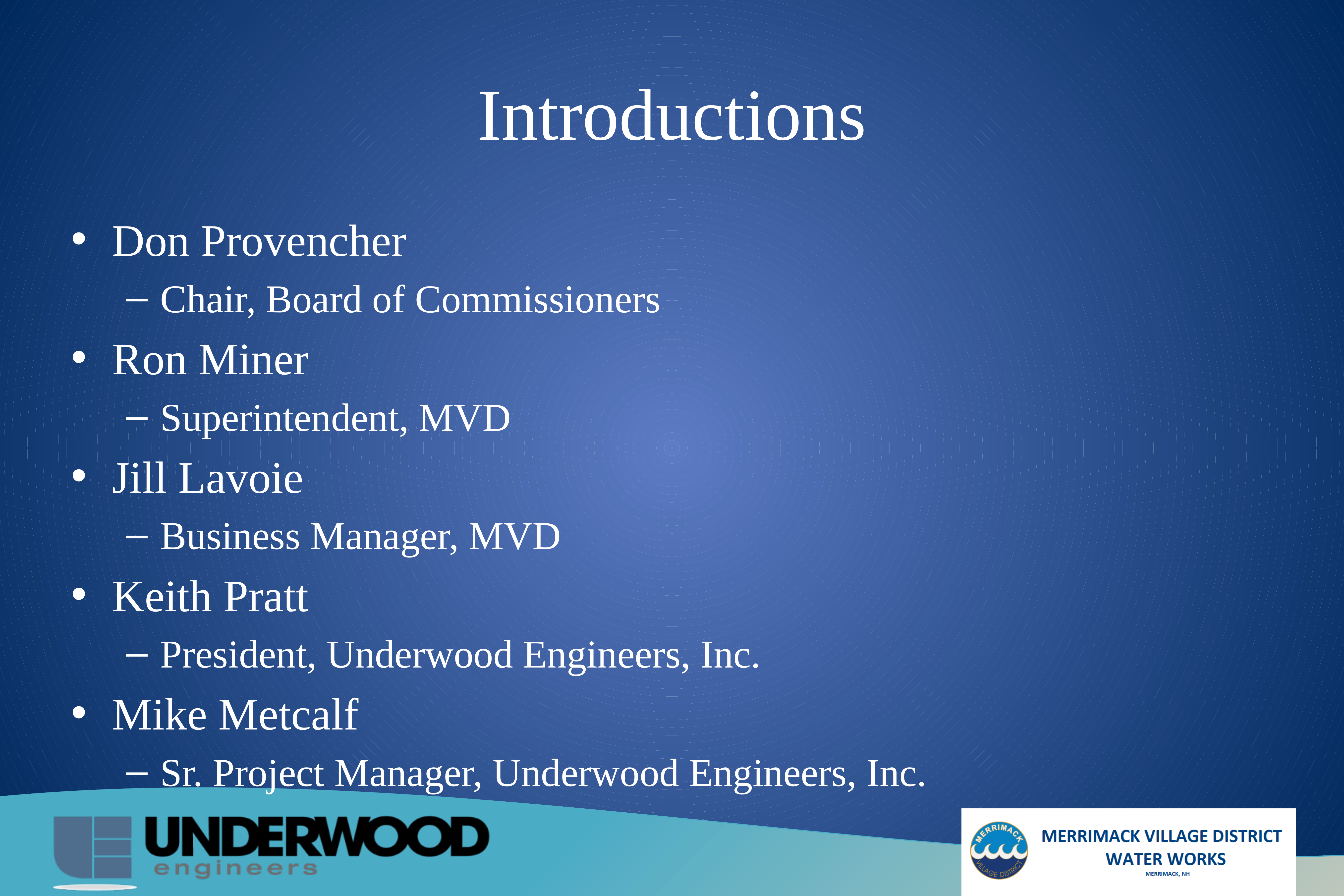

# Introductions
Don Provencher
Chair, Board of Commissioners
Ron Miner
Superintendent, MVD
Jill Lavoie
Business Manager, MVD
Keith Pratt
President, Underwood Engineers, Inc.
Mike Metcalf
Sr. Project Manager, Underwood Engineers, Inc.
2